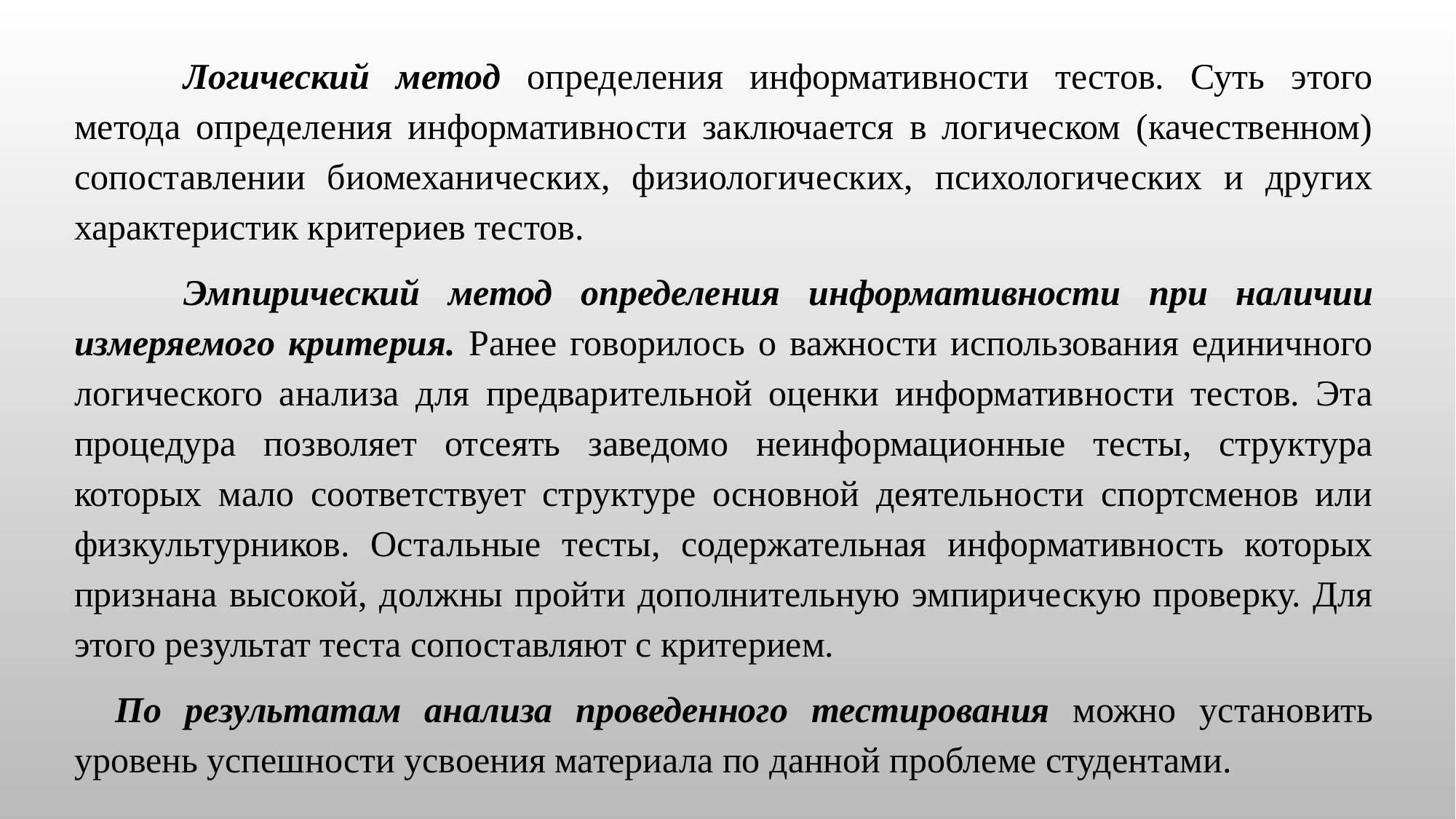

Логический метод определения информативности тестов. Суть этого метода определения информативности заключается в логическом (качественном) сопоставлении биомеханических, физиологических, психологических и других характеристик критериев тестов.
	Эмпирический метод определения информативности при наличии измеряемого критерия. Ранее говорилось о важности использования единичного логического анализа для предварительной оценки информативности тестов. Эта процедура позволяет отсеять заведомо неинформационные тесты, структура которых мало соответствует структуре основной деятельности спортсменов или физкультурников. Остальные тесты, содержательная информативность которых признана высокой, должны пройти дополнительную эмпирическую проверку. Для этого результат теста сопоставляют с критерием.
По результатам анализа проведенного тестирования можно установить уровень успешности усвоения материала по данной проблеме студентами.